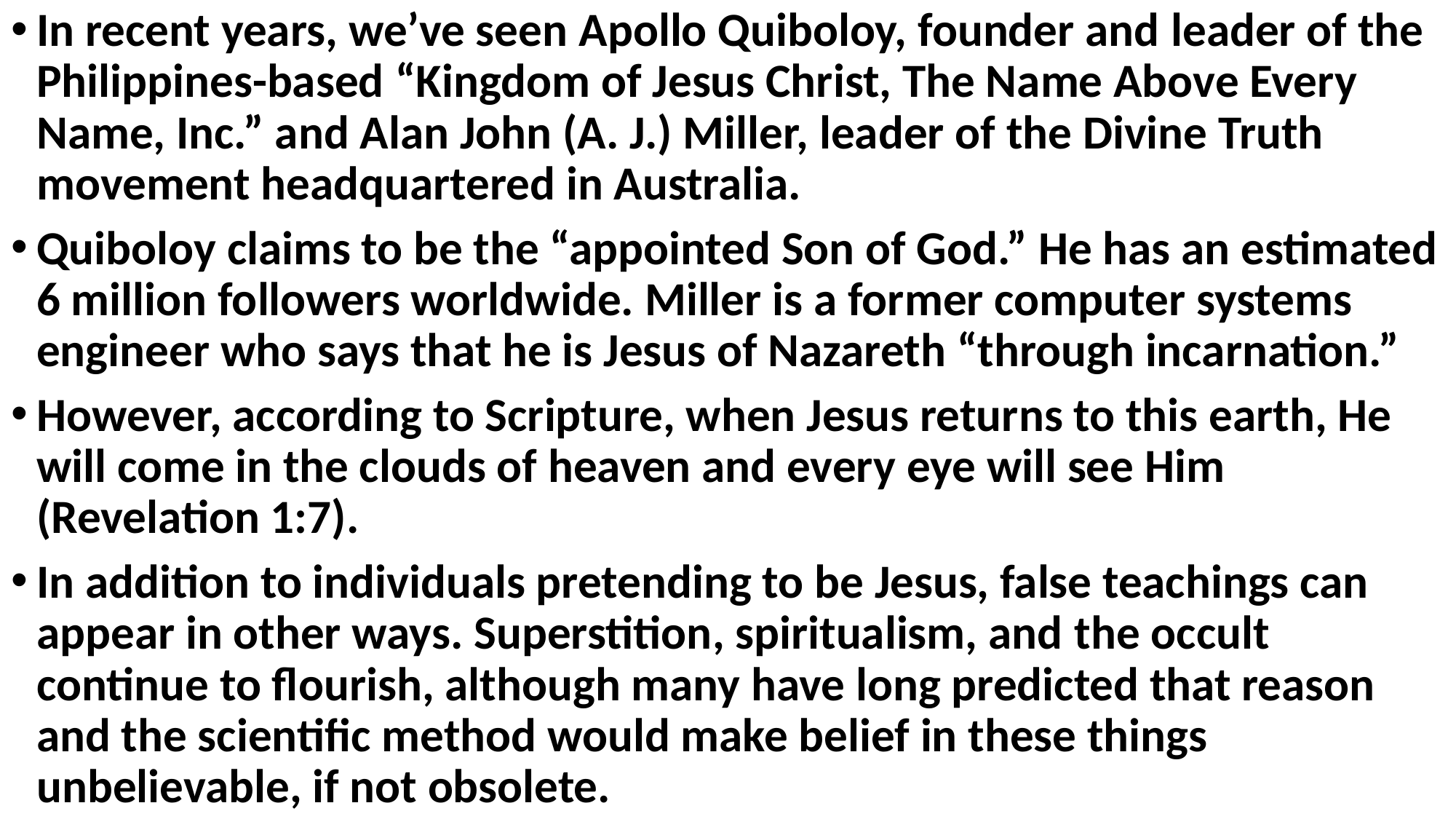

In recent years, we’ve seen Apollo Quiboloy, founder and leader of the Philippines-based “Kingdom of Jesus Christ, The Name Above Every Name, Inc.” and Alan John (A. J.) Miller, leader of the Divine Truth movement headquartered in Australia.
Quiboloy claims to be the “appointed Son of God.” He has an estimated 6 million followers worldwide. Miller is a former computer systems engineer who says that he is Jesus of Nazareth “through incarnation.”
However, according to Scripture, when Jesus returns to this earth, He will come in the clouds of heaven and every eye will see Him (Revelation 1:7).
In addition to individuals pretending to be Jesus, false teachings can appear in other ways. Superstition, spiritualism, and the occult continue to flourish, although many have long predicted that reason and the scientific method would make belief in these things unbelievable, if not obsolete.